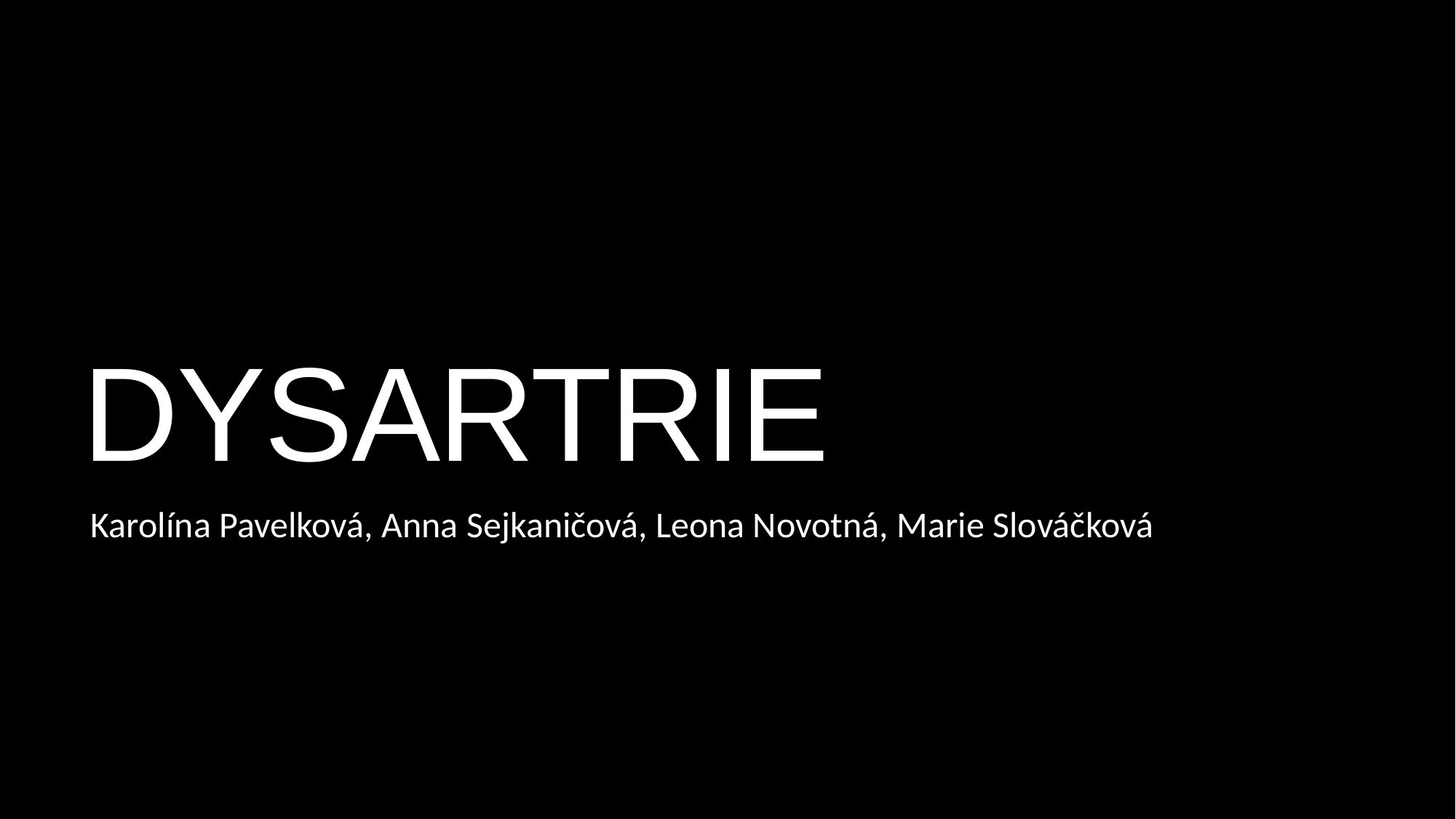

# DYSARTRIE
Karolína Pavelková, Anna Sejkaničová, Leona Novotná, Marie Slováčková